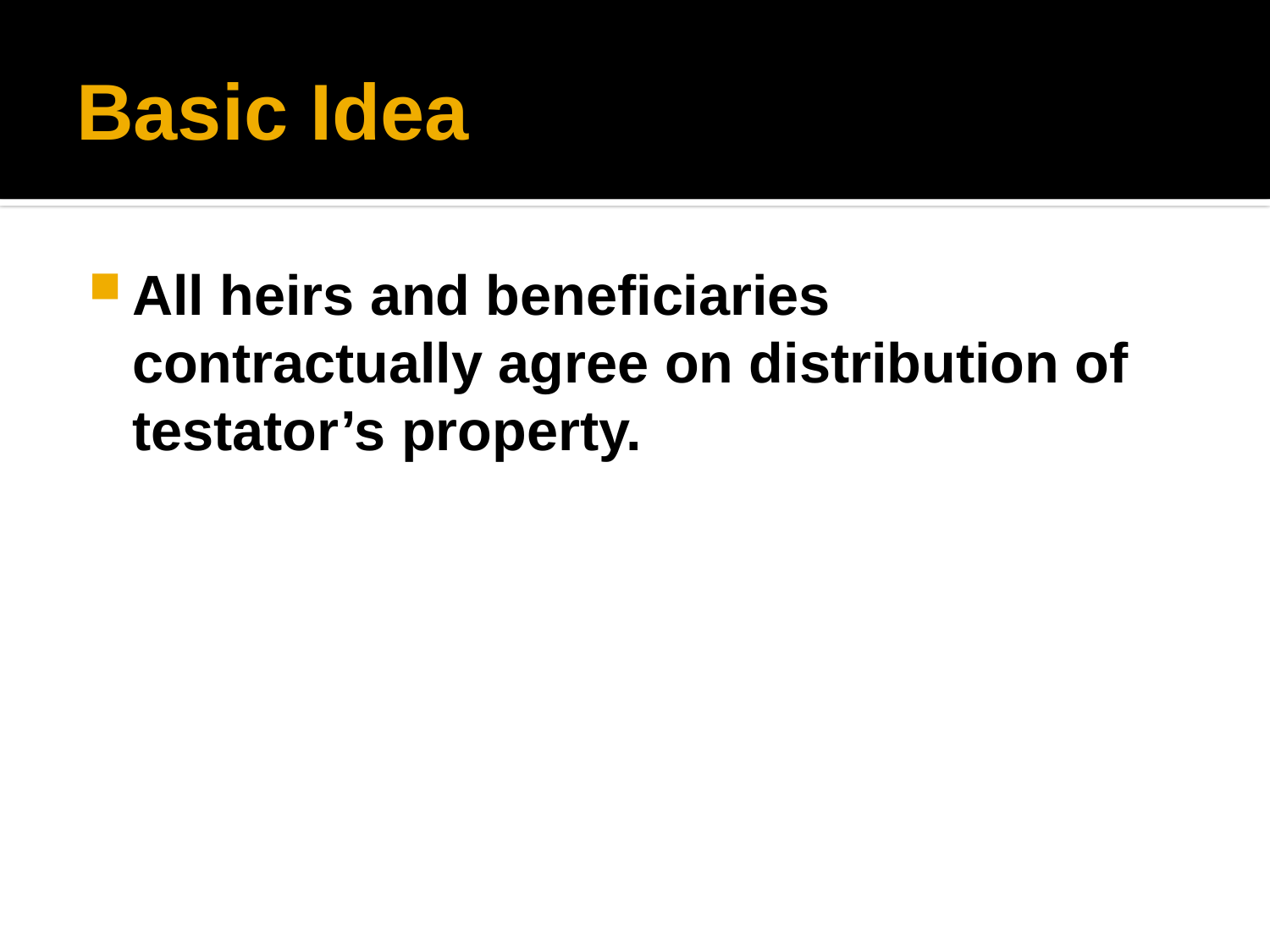

# Basic Idea
All heirs and beneficiaries contractually agree on distribution of testator’s property.